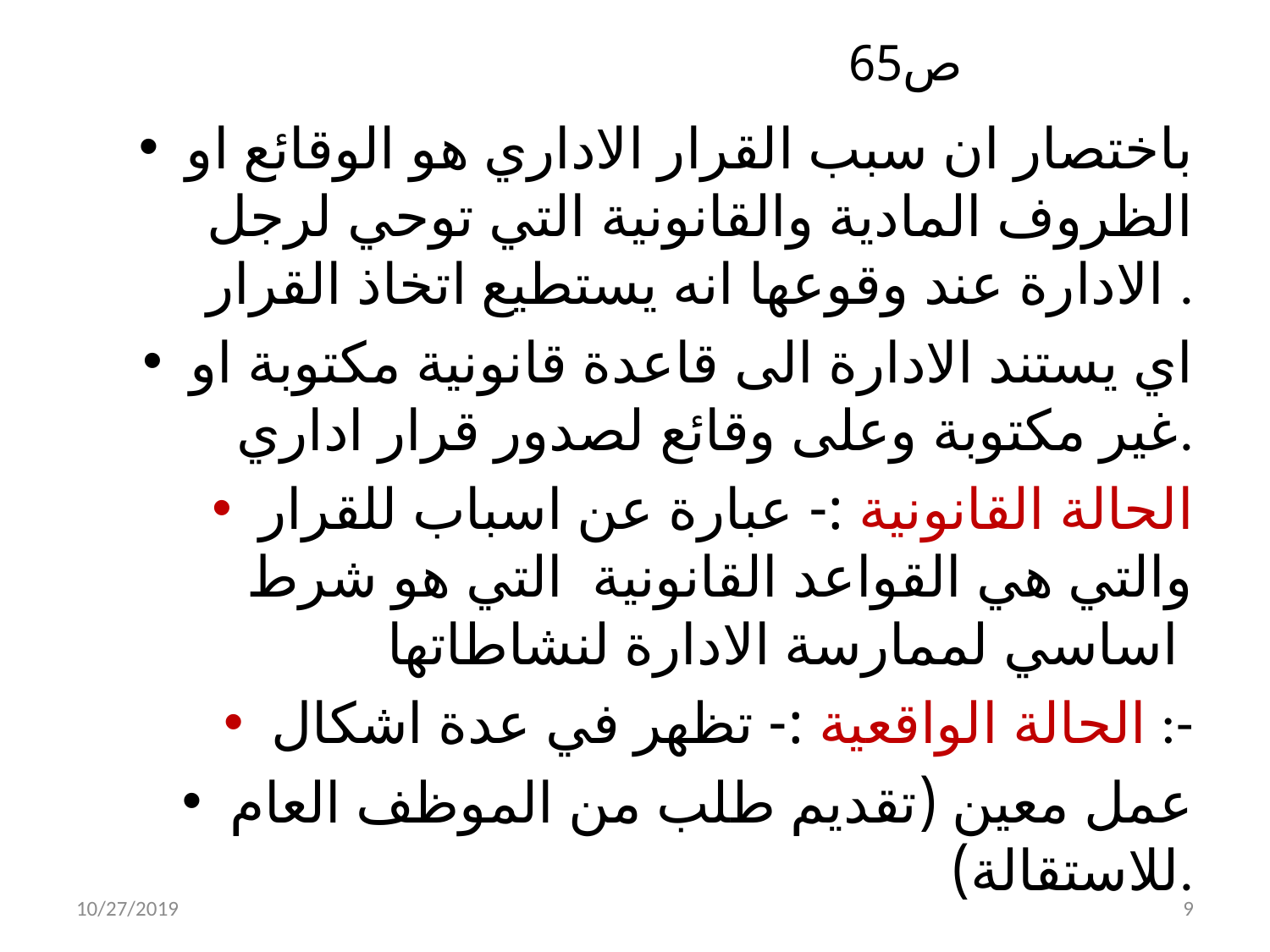

# ص65
باختصار ان سبب القرار الاداري هو الوقائع او الظروف المادية والقانونية التي توحي لرجل الادارة عند وقوعها انه يستطيع اتخاذ القرار .
اي يستند الادارة الى قاعدة قانونية مكتوبة او غير مكتوبة وعلى وقائع لصدور قرار اداري.
الحالة القانونية :- عبارة عن اسباب للقرار والتي هي القواعد القانونية  التي هو شرط اساسي لممارسة الادارة لنشاطاتها
الحالة الواقعية :- تظهر في عدة اشكال :-
عمل معين (تقديم طلب من الموظف العام للاستقالة).

10/27/2019
9